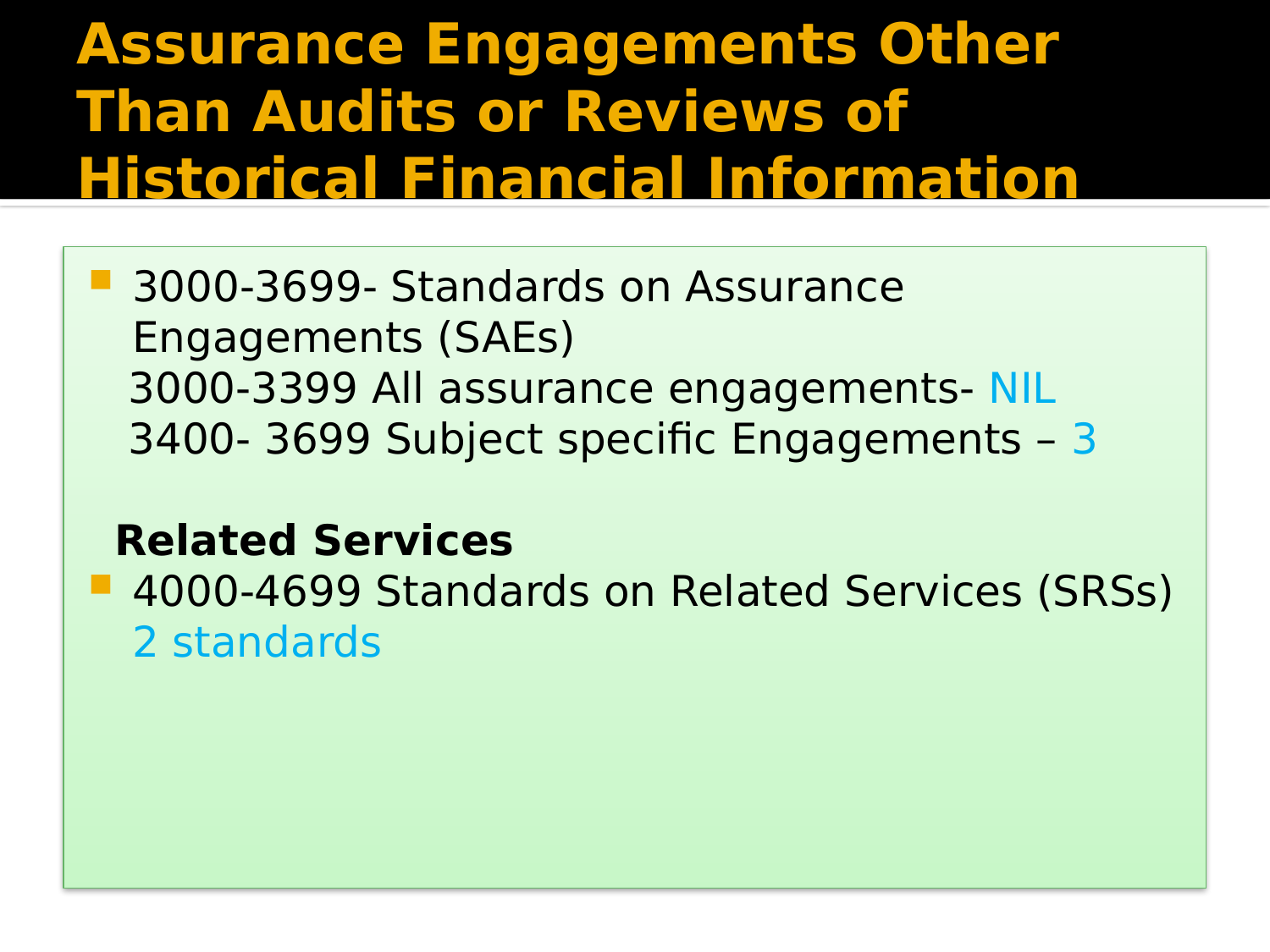

# Assurance Engagements Other Than Audits or Reviews of Historical Financial Information
3000-3699- Standards on Assurance Engagements (SAEs)
   3000-3399 All assurance engagements- NIL
   3400- 3699 Subject specific Engagements – 3

  Related Services
4000-4699 Standards on Related Services (SRSs) 2 standards